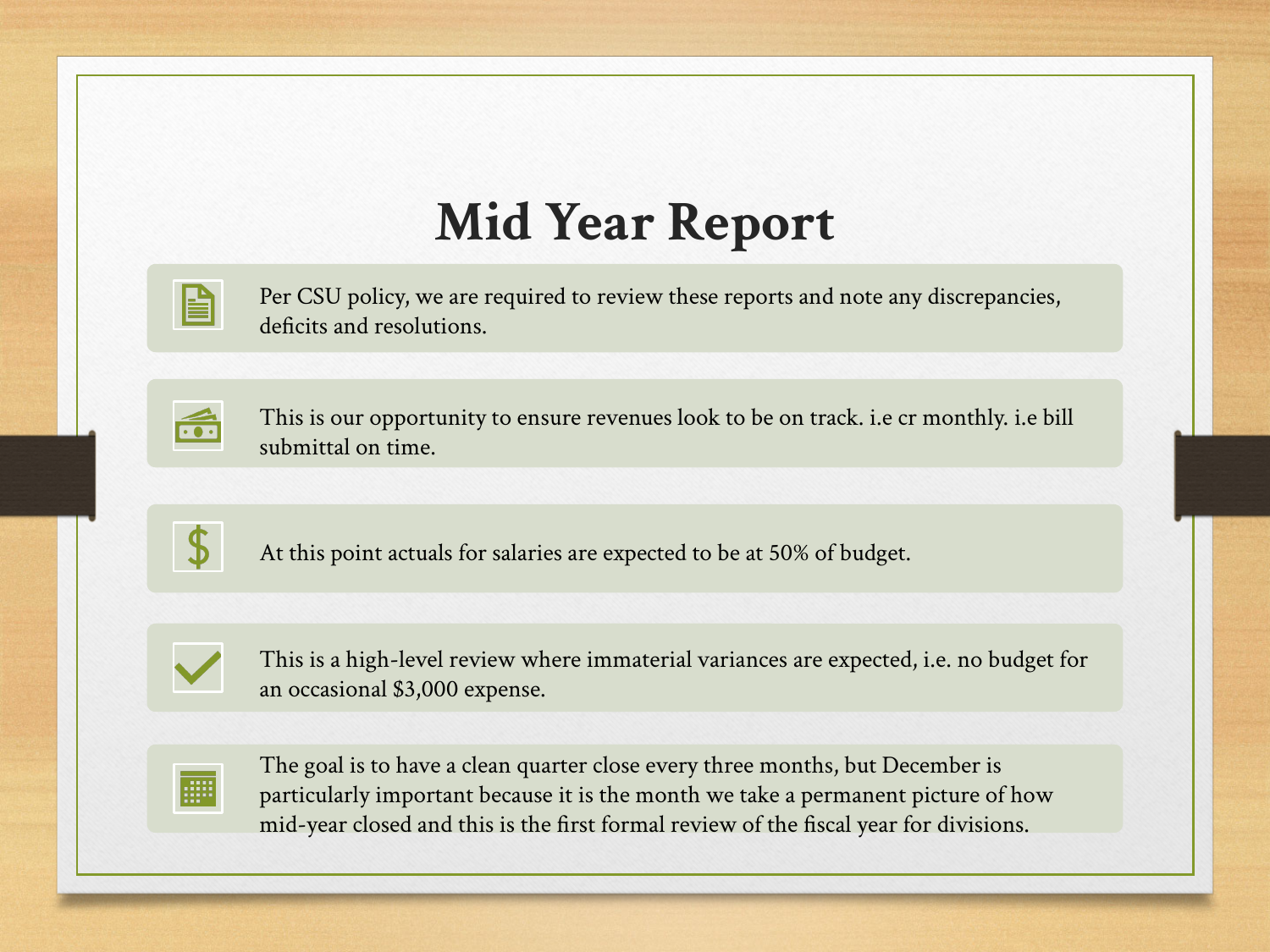

# Mid Year Report
Per CSU policy, we are required to review these reports and note any discrepancies, deficits and resolutions.
This is our opportunity to ensure revenues look to be on track. i.e cr monthly. i.e bill submittal on time.
At this point actuals for salaries are expected to be at 50% of budget.
This is a high-level review where immaterial variances are expected, i.e. no budget for an occasional $3,000 expense.
The goal is to have a clean quarter close every three months, but December is particularly important because it is the month we take a permanent picture of how mid-year closed and this is the first formal review of the fiscal year for divisions.